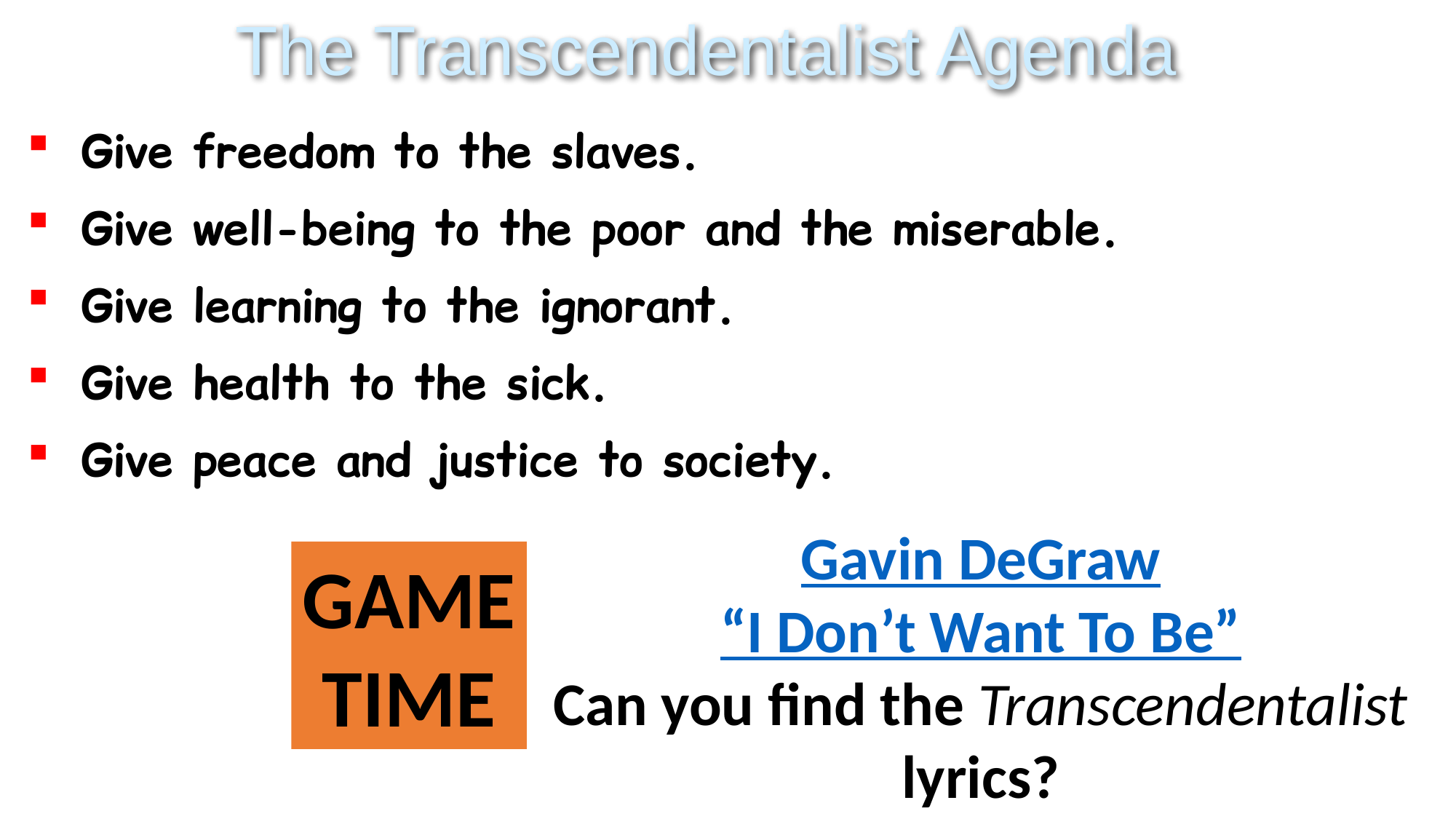

The Transcendentalist Agenda
Give freedom to the slaves.
Give well-being to the poor and the miserable.
Give learning to the ignorant.
Give health to the sick.
Give peace and justice to society.
Gavin DeGraw
“I Don’t Want To Be”
Can you find the Transcendentalist lyrics?
GAME
TIME